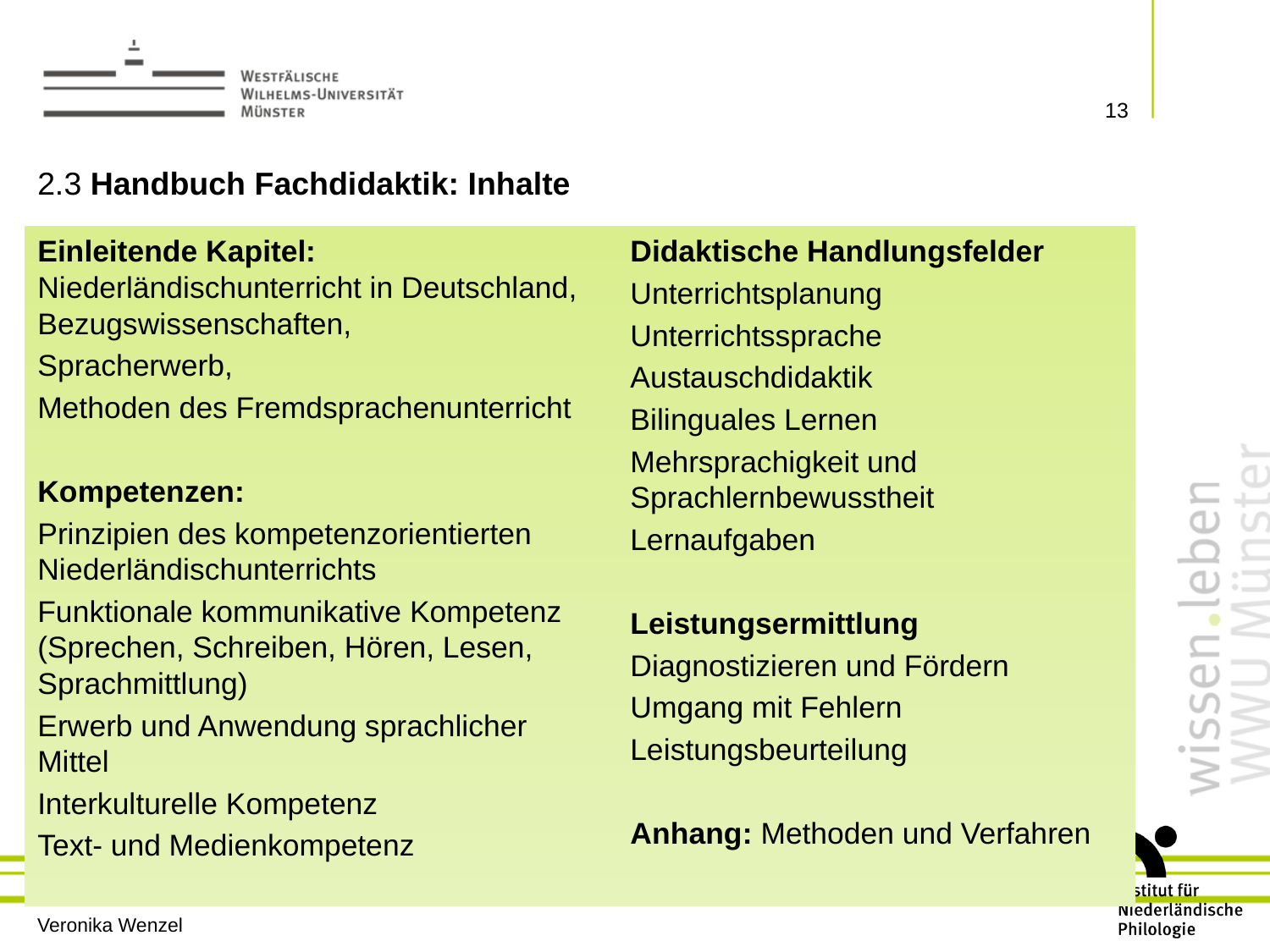

# 2.3 Handbuch Fachdidaktik: Inhalte
13
Einleitende Kapitel: Niederländischunterricht in Deutschland, Bezugswissenschaften,
Spracherwerb,
Methoden des Fremdsprachenunterricht

Kompetenzen:
Prinzipien des kompetenzorientierten Niederländischunterrichts
Funktionale kommunikative Kompetenz (Sprechen, Schreiben, Hören, Lesen, Sprachmittlung)
Erwerb und Anwendung sprachlicher Mittel
Interkulturelle Kompetenz
Text- und Medienkompetenz

Didaktische Handlungsfelder
Unterrichtsplanung
Unterrichtssprache
Austauschdidaktik
Bilinguales Lernen
Mehrsprachigkeit und Sprachlernbewusstheit
Lernaufgaben

Leistungsermittlung
Diagnostizieren und Fördern
Umgang mit Fehlern
Leistungsbeurteilung

Anhang: Methoden und Verfahren